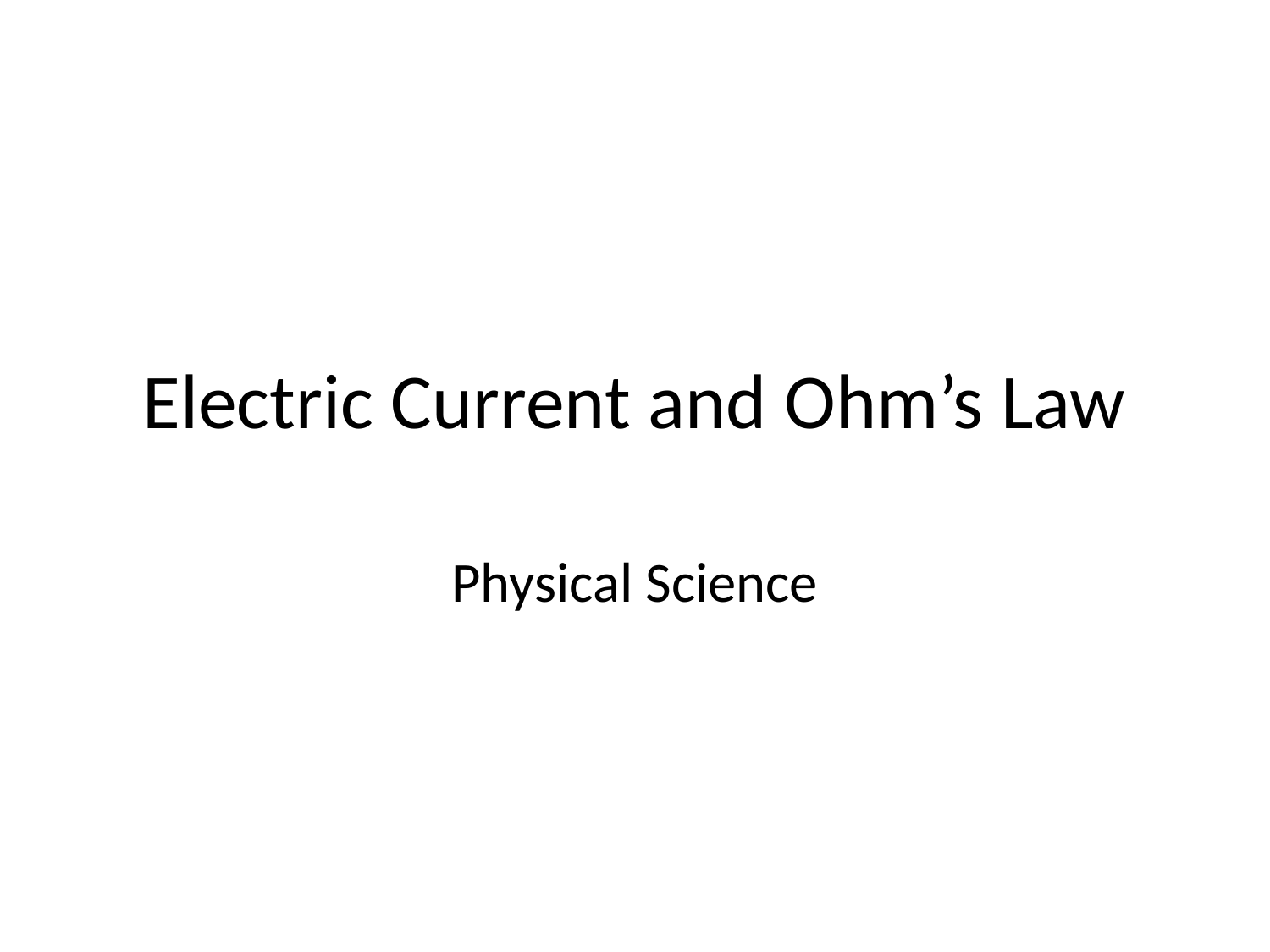

# Electric Current and Ohm’s Law
Physical Science